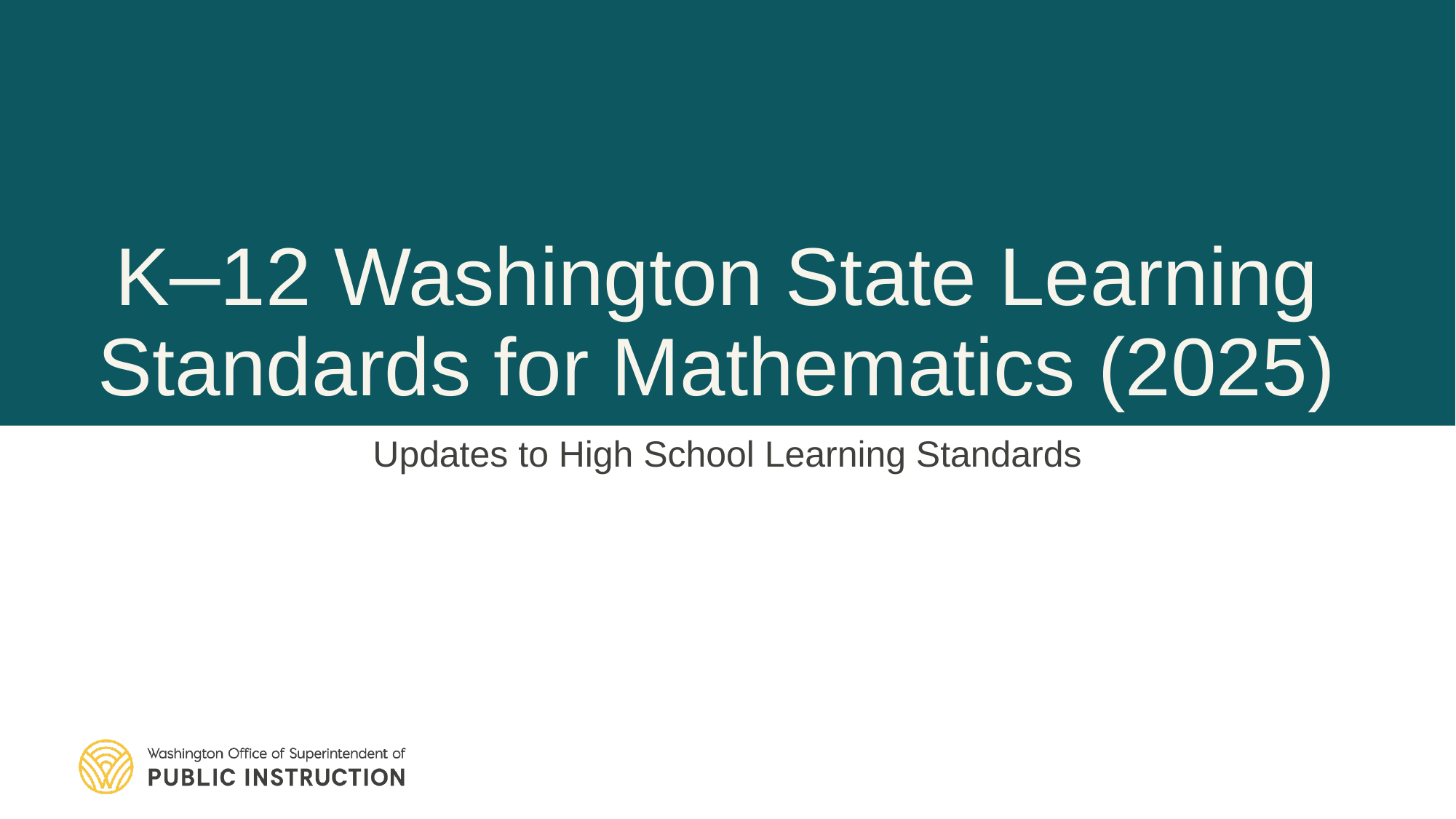

# K–12 Washington State Learning Standards for Mathematics (2025)​
Updates to High School Learning Standards